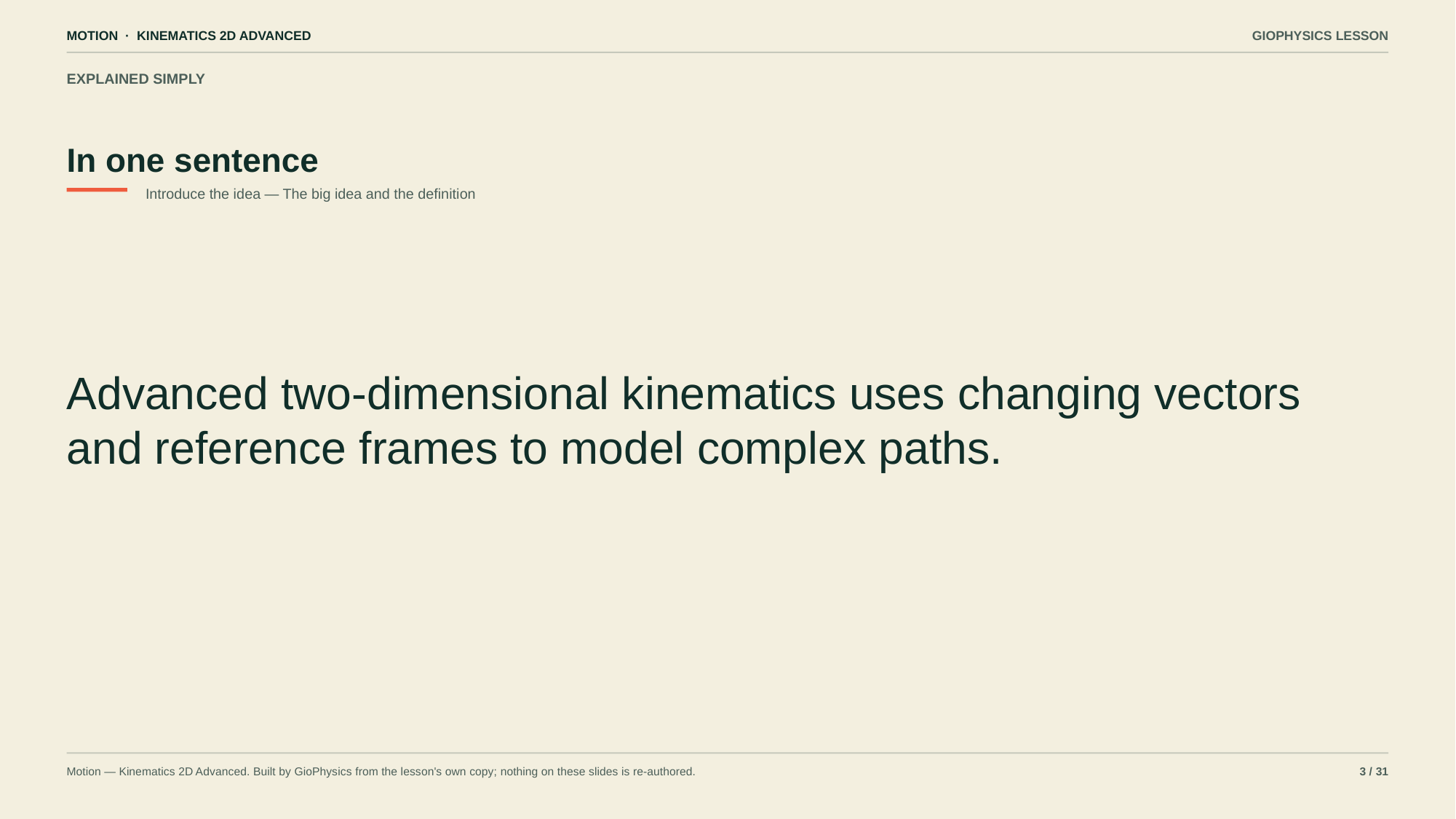

MOTION  ·  KINEMATICS 2D ADVANCED
GIOPHYSICS LESSON

EXPLAINED SIMPLY
In one sentence
Introduce the idea — The big idea and the definition

Advanced two-dimensional kinematics uses changing vectors and reference frames to model complex paths.

Motion — Kinematics 2D Advanced. Built by GioPhysics from the lesson's own copy; nothing on these slides is re-authored.
3 / 31